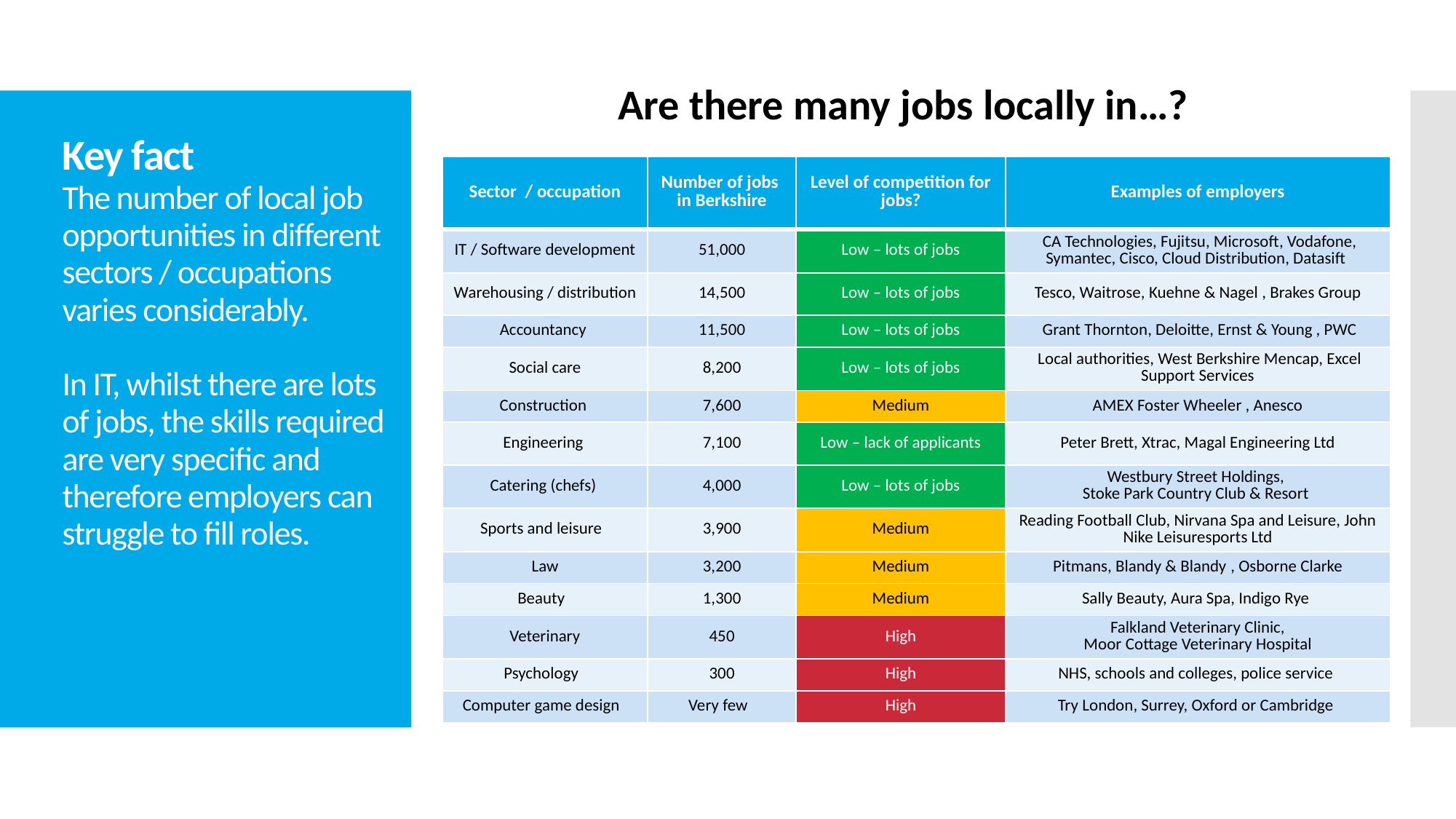

Are there many jobs locally in…?
# Key fact The number of local job opportunities in different sectors / occupations varies considerably. In IT, whilst there are lots of jobs, the skills required are very specific and therefore employers can struggle to fill roles.
| Sector / occupation | Number of jobs in Berkshire | Level of competition for jobs? | Examples of employers |
| --- | --- | --- | --- |
| IT / Software development | 51,000 | Low – lots of jobs | CA Technologies, Fujitsu, Microsoft, Vodafone, Symantec, Cisco, Cloud Distribution, Datasift |
| Warehousing / distribution | 14,500 | Low – lots of jobs | Tesco, Waitrose, Kuehne & Nagel , Brakes Group |
| Accountancy | 11,500 | Low – lots of jobs | Grant Thornton, Deloitte, Ernst & Young , PWC |
| Social care | 8,200 | Low – lots of jobs | Local authorities, West Berkshire Mencap, Excel Support Services |
| Construction | 7,600 | Medium | AMEX Foster Wheeler , Anesco |
| Engineering | 7,100 | Low – lack of applicants | Peter Brett, Xtrac, Magal Engineering Ltd |
| Catering (chefs) | 4,000 | Low – lots of jobs | Westbury Street Holdings, Stoke Park Country Club & Resort |
| Sports and leisure | 3,900 | Medium | Reading Football Club, Nirvana Spa and Leisure, John Nike Leisuresports Ltd |
| Law | 3,200 | Medium | Pitmans, Blandy & Blandy , Osborne Clarke |
| Beauty | 1,300 | Medium | Sally Beauty, Aura Spa, Indigo Rye |
| Veterinary | 450 | High | Falkland Veterinary Clinic, Moor Cottage Veterinary Hospital |
| Psychology | 300 | High | NHS, schools and colleges, police service |
| Computer game design | Very few | High | Try London, Surrey, Oxford or Cambridge |